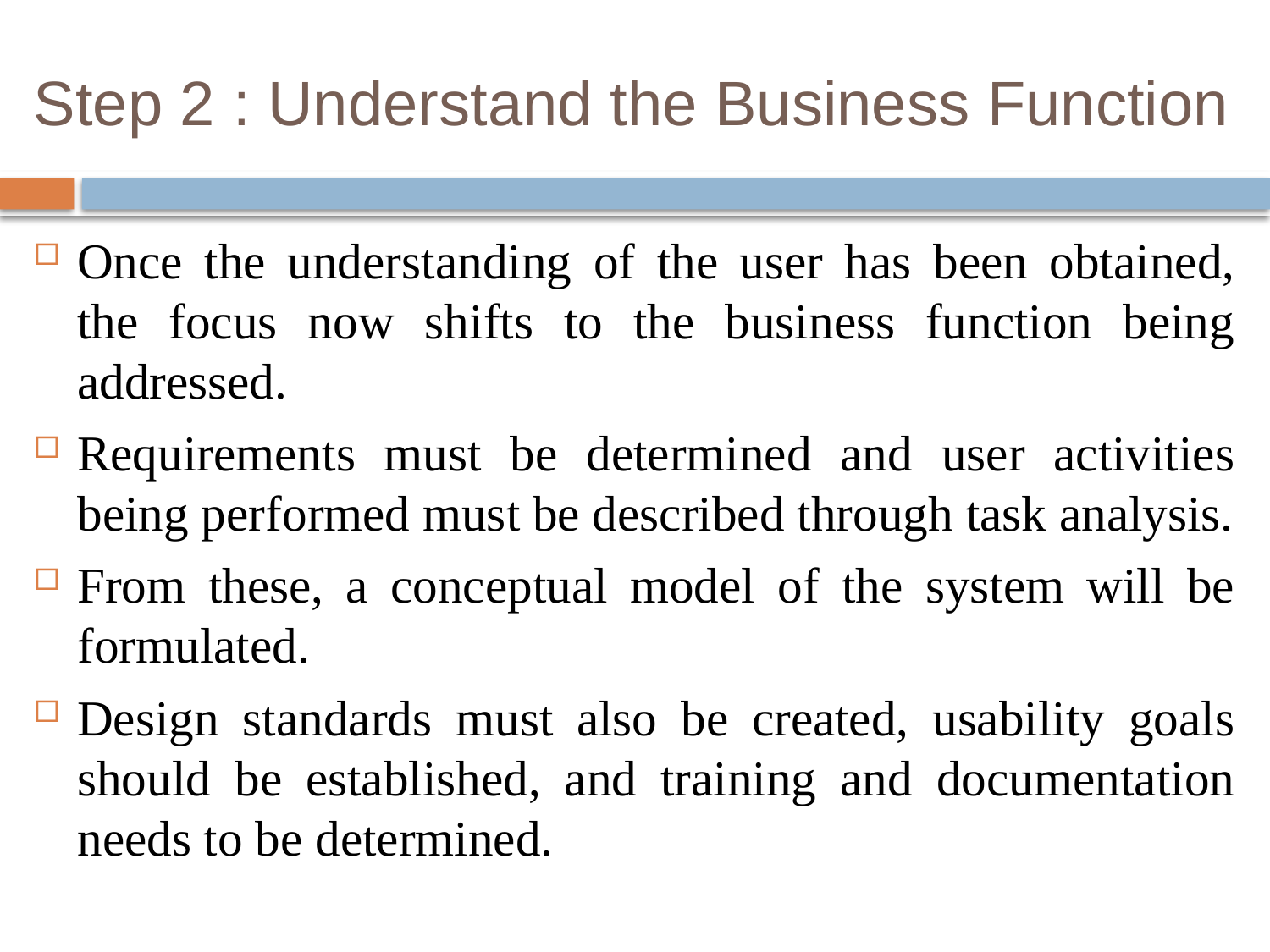

# Step 2 : Understand the Business Function
Once the understanding of the user has been obtained, the focus now shifts to the business function being addressed.
Requirements must be determined and user activities being performed must be described through task analysis.
From these, a conceptual model of the system will be formulated.
Design standards must also be created, usability goals should be established, and training and documentation needs to be determined.